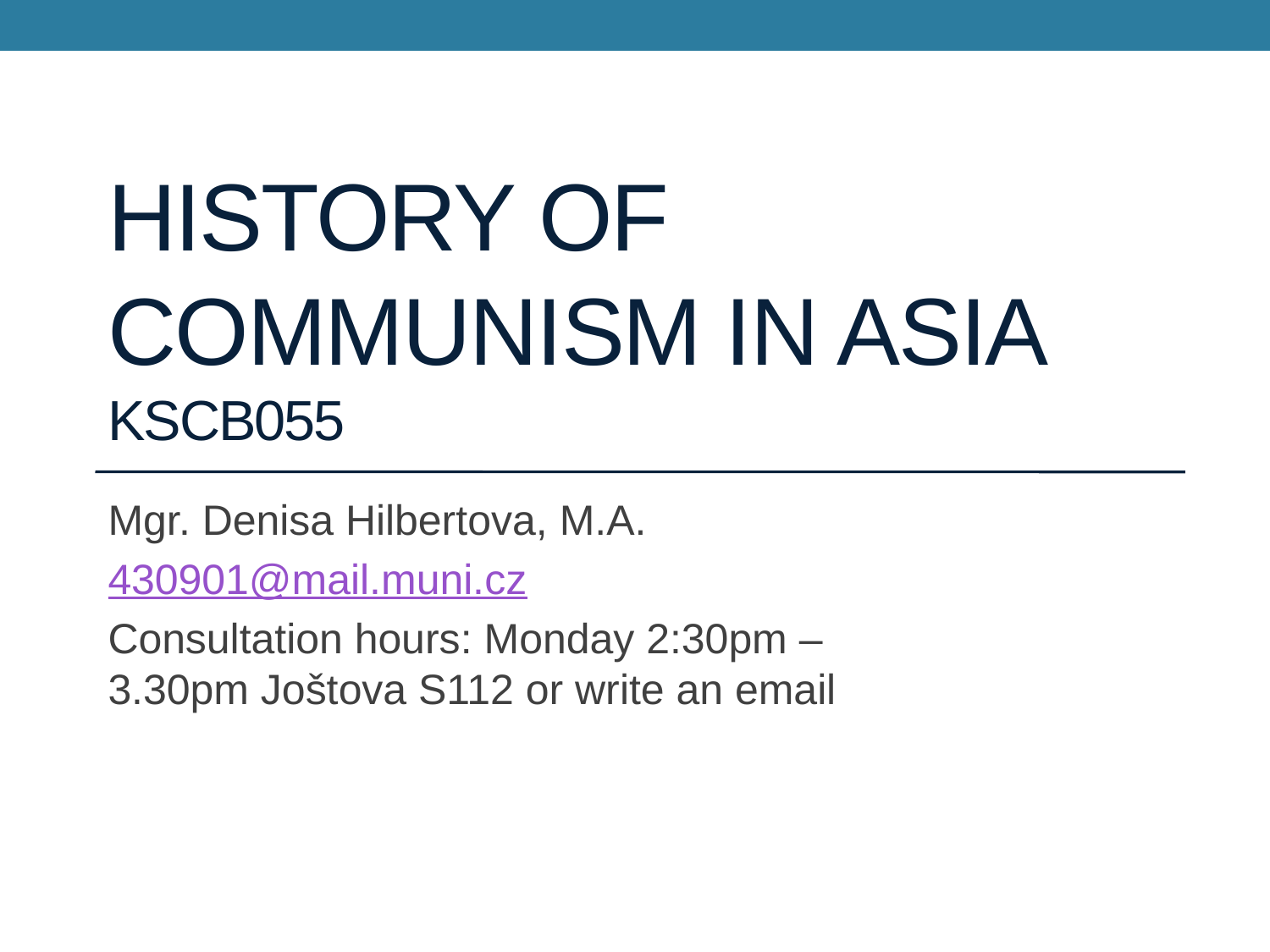

# History of communism in asia kscb055
Mgr. Denisa Hilbertova, M.A.
430901@mail.muni.cz
Consultation hours: Monday 2:30pm – 3.30pm Joštova S112 or write an email